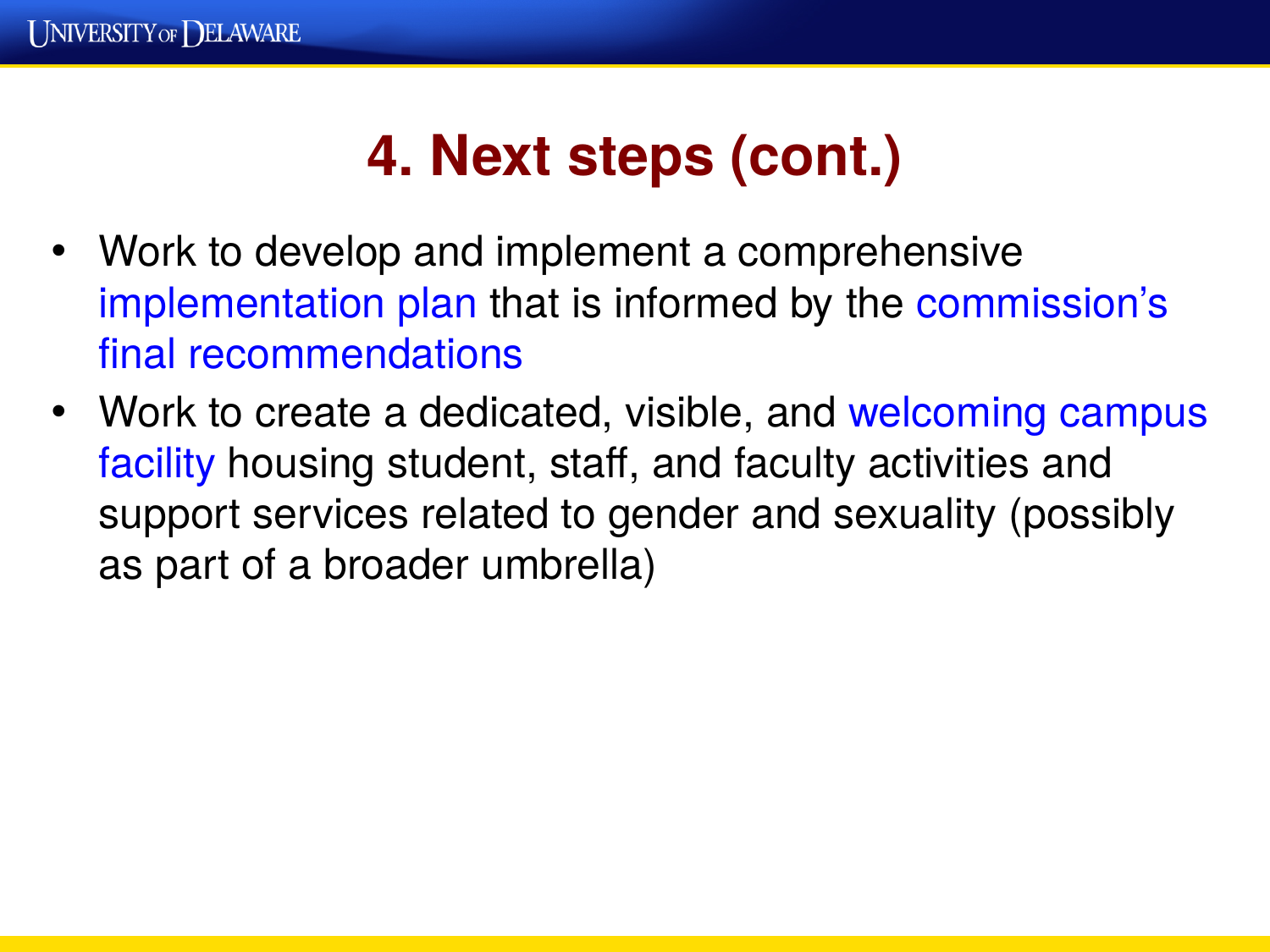

# 4. Next steps (cont.)
Work to develop and implement a comprehensive implementation plan that is informed by the commission’s final recommendations
Work to create a dedicated, visible, and welcoming campus facility housing student, staff, and faculty activities and support services related to gender and sexuality (possibly as part of a broader umbrella)